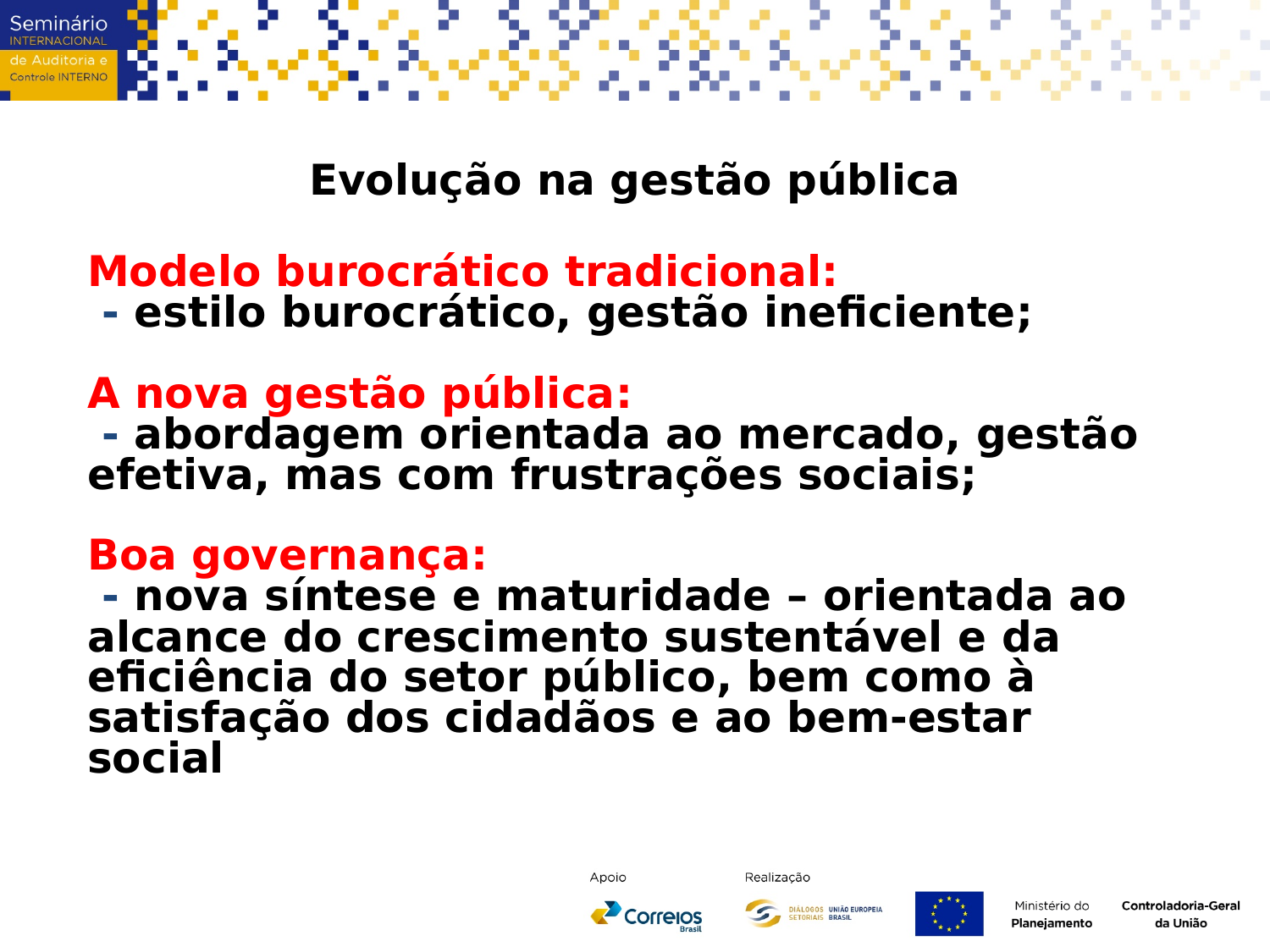

Evolução na gestão pública

Modelo burocrático tradicional:
 - estilo burocrático, gestão ineficiente;

A nova gestão pública:
 - abordagem orientada ao mercado, gestão efetiva, mas com frustrações sociais;

Boa governança:
 - nova síntese e maturidade – orientada ao alcance do crescimento sustentável e da eficiência do setor público, bem como à satisfação dos cidadãos e ao bem-estar social